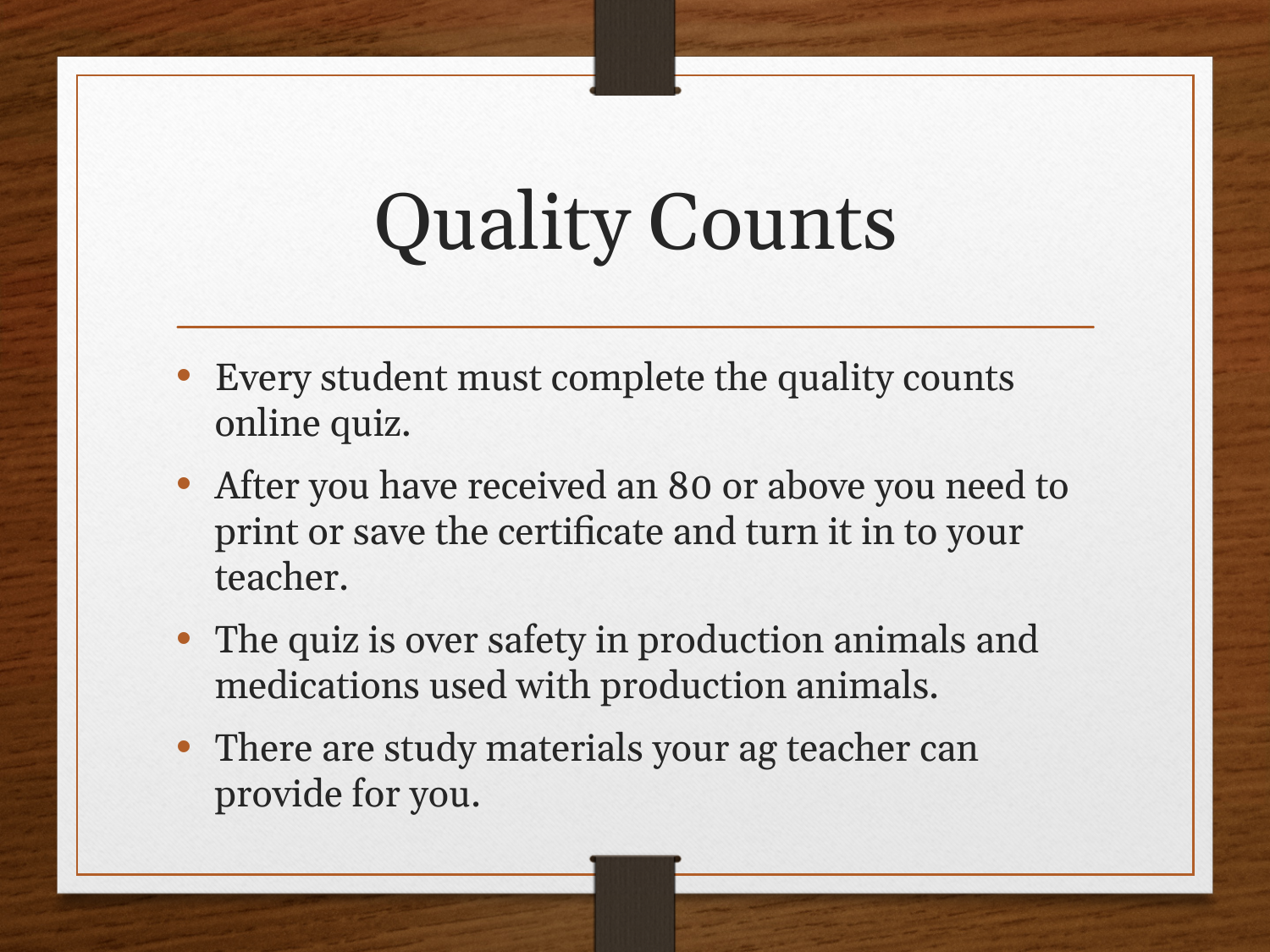

# Quality Counts
Every student must complete the quality counts online quiz.
After you have received an 80 or above you need to print or save the certificate and turn it in to your teacher.
The quiz is over safety in production animals and medications used with production animals.
There are study materials your ag teacher can provide for you.